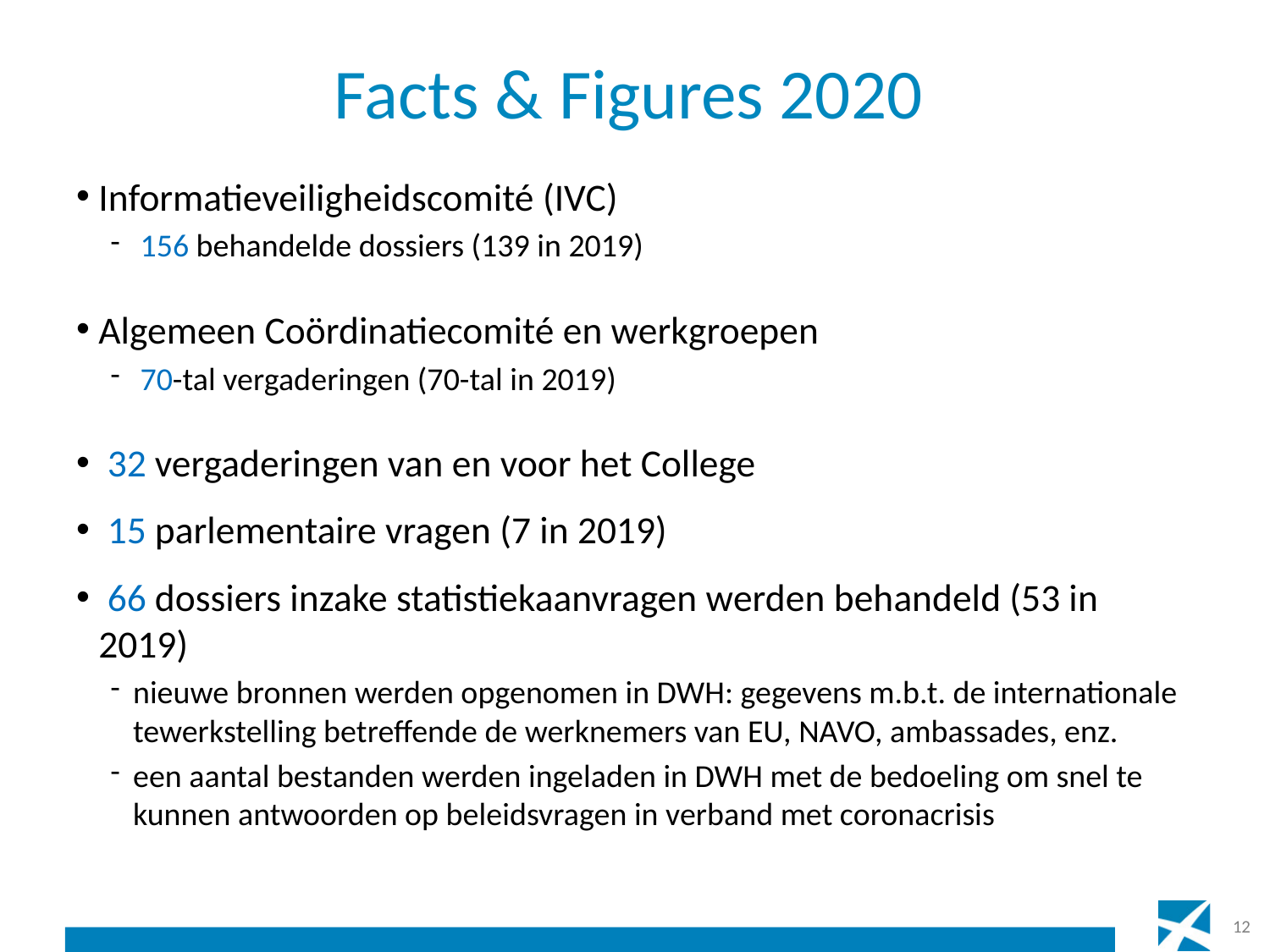

# Facts & Figures 2020
Informatieveiligheidscomité (IVC)
 156 behandelde dossiers (139 in 2019)

Algemeen Coördinatiecomité en werkgroepen
 70-tal vergaderingen (70-tal in 2019)

 32 vergaderingen van en voor het College

 15 parlementaire vragen (7 in 2019)

 66 dossiers inzake statistiekaanvragen werden behandeld (53 in 2019)
nieuwe bronnen werden opgenomen in DWH: gegevens m.b.t. de internationale tewerkstelling betreffende de werknemers van EU, NAVO, ambassades, enz.
een aantal bestanden werden ingeladen in DWH met de bedoeling om snel te kunnen antwoorden op beleidsvragen in verband met coronacrisis
12